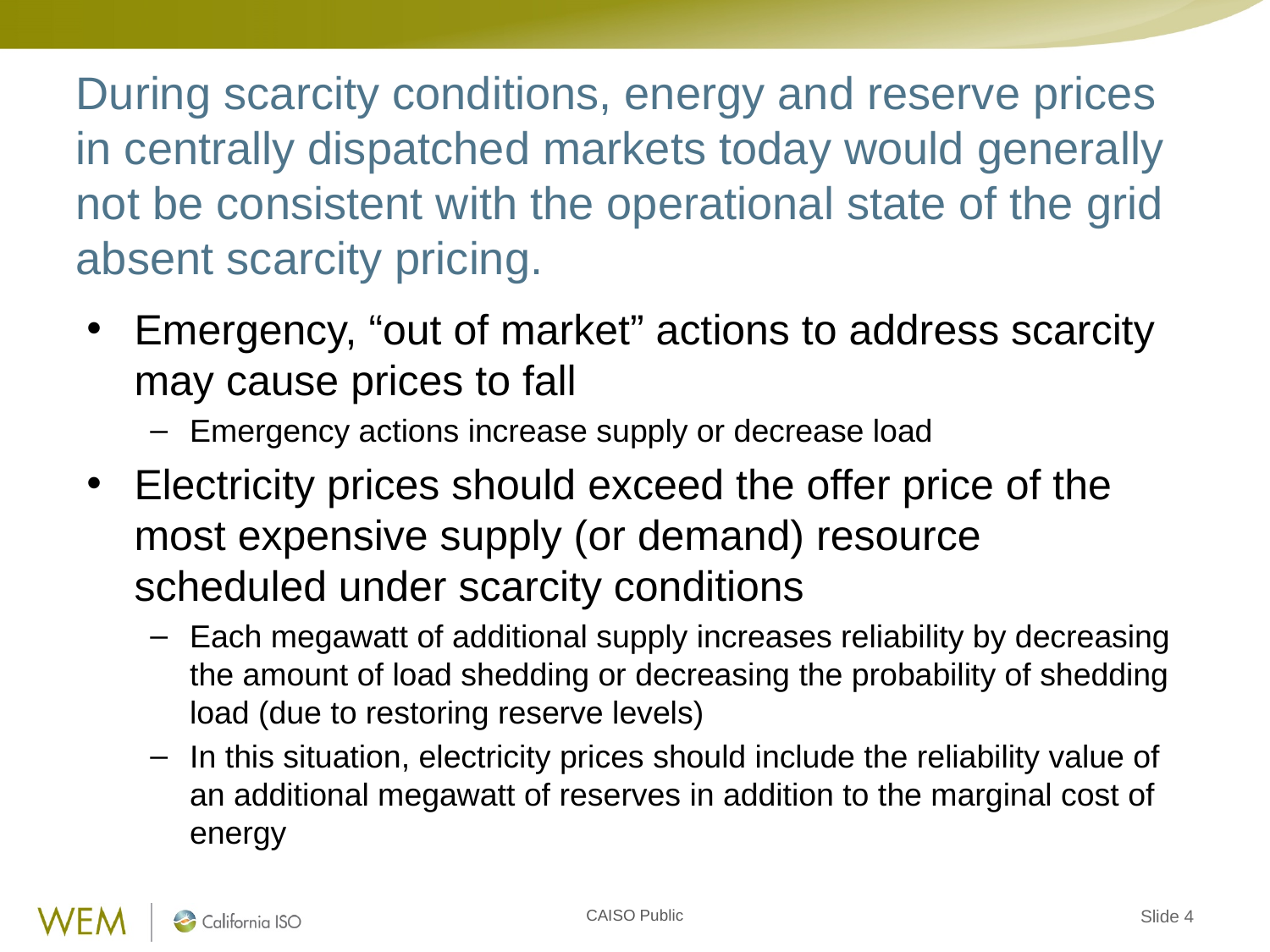

# During scarcity conditions, energy and reserve prices in centrally dispatched markets today would generally not be consistent with the operational state of the grid absent scarcity pricing.
Emergency, “out of market” actions to address scarcity may cause prices to fall
Emergency actions increase supply or decrease load
Electricity prices should exceed the offer price of the most expensive supply (or demand) resource scheduled under scarcity conditions
Each megawatt of additional supply increases reliability by decreasing the amount of load shedding or decreasing the probability of shedding load (due to restoring reserve levels)
In this situation, electricity prices should include the reliability value of an additional megawatt of reserves in addition to the marginal cost of energy
Slide 4